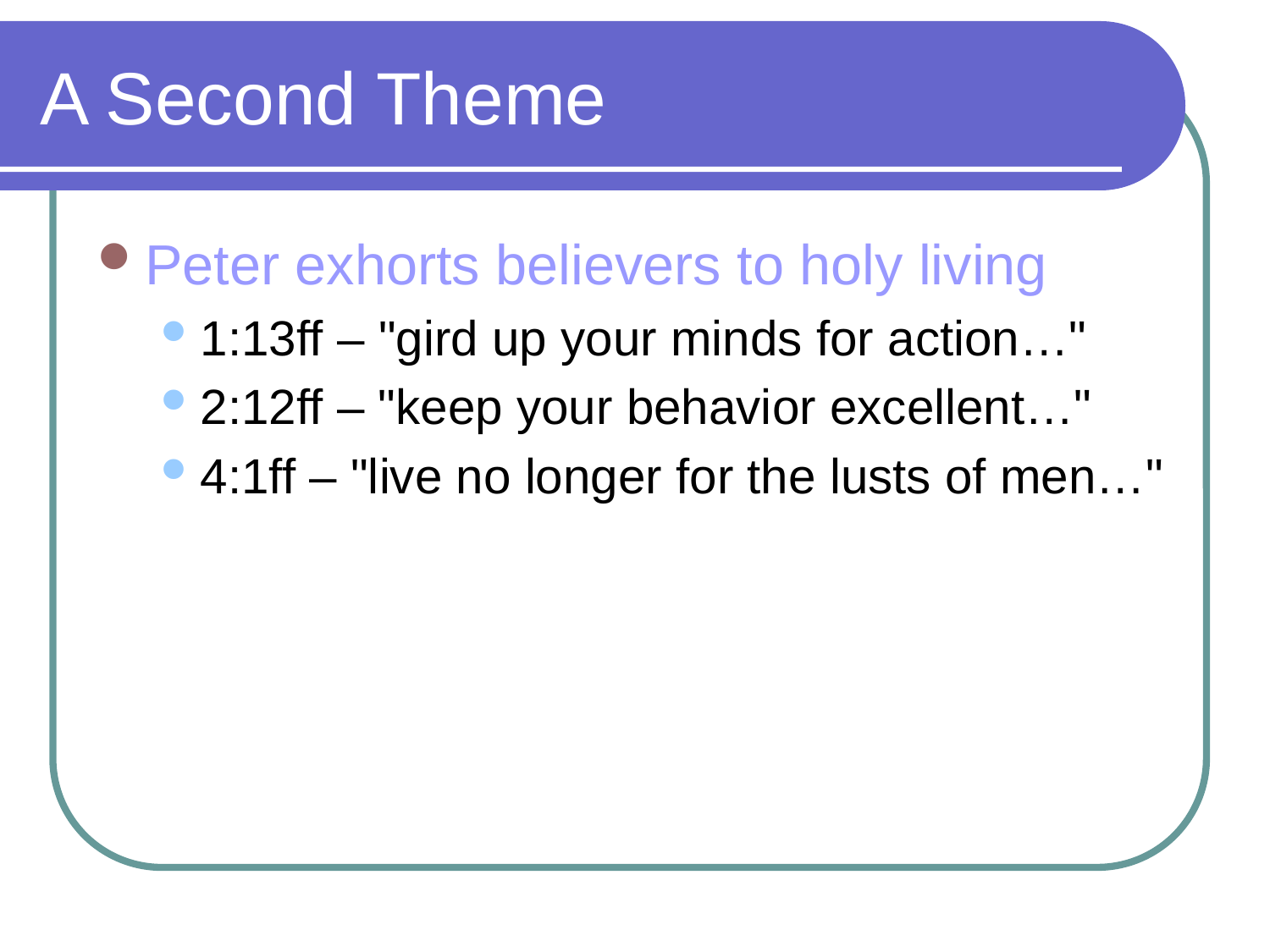

# A Second Theme
Peter exhorts believers to holy living
1:13ff – "gird up your minds for action…"
2:12ff – "keep your behavior excellent…"
4:1ff – "live no longer for the lusts of men…"